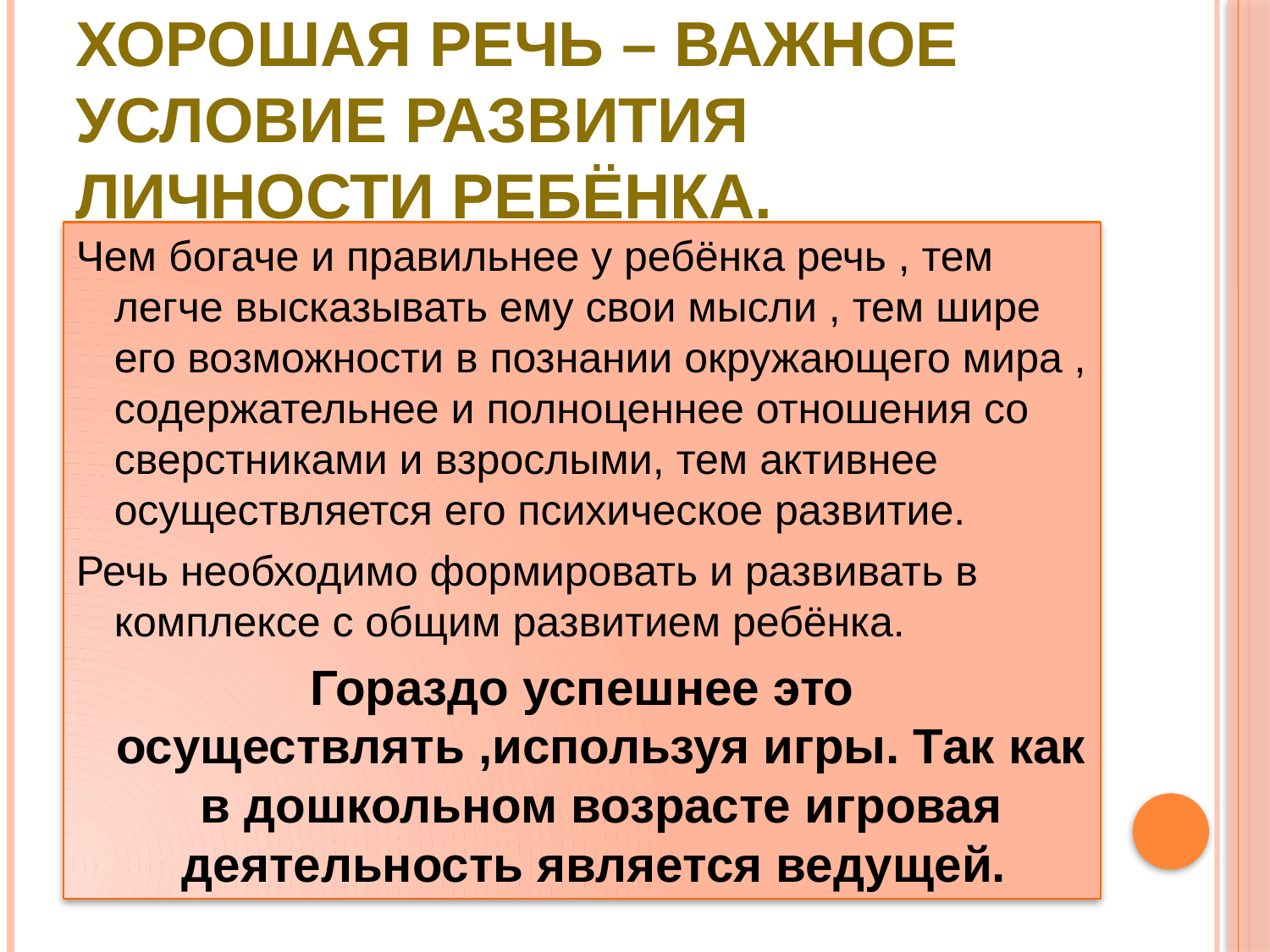

# Хорошая речь – важное условие развития личности ребёнка.
Чем богаче и правильнее у ребёнка речь , тем легче высказывать ему свои мысли , тем шире его возможности в познании окружающего мира , содержательнее и полноценнее отношения со сверстниками и взрослыми, тем активнее осуществляется его психическое развитие.
Речь необходимо формировать и развивать в комплексе с общим развитием ребёнка.
Гораздо успешнее это осуществлять ,используя игры. Так как в дошкольном возрасте игровая деятельность является ведущей.